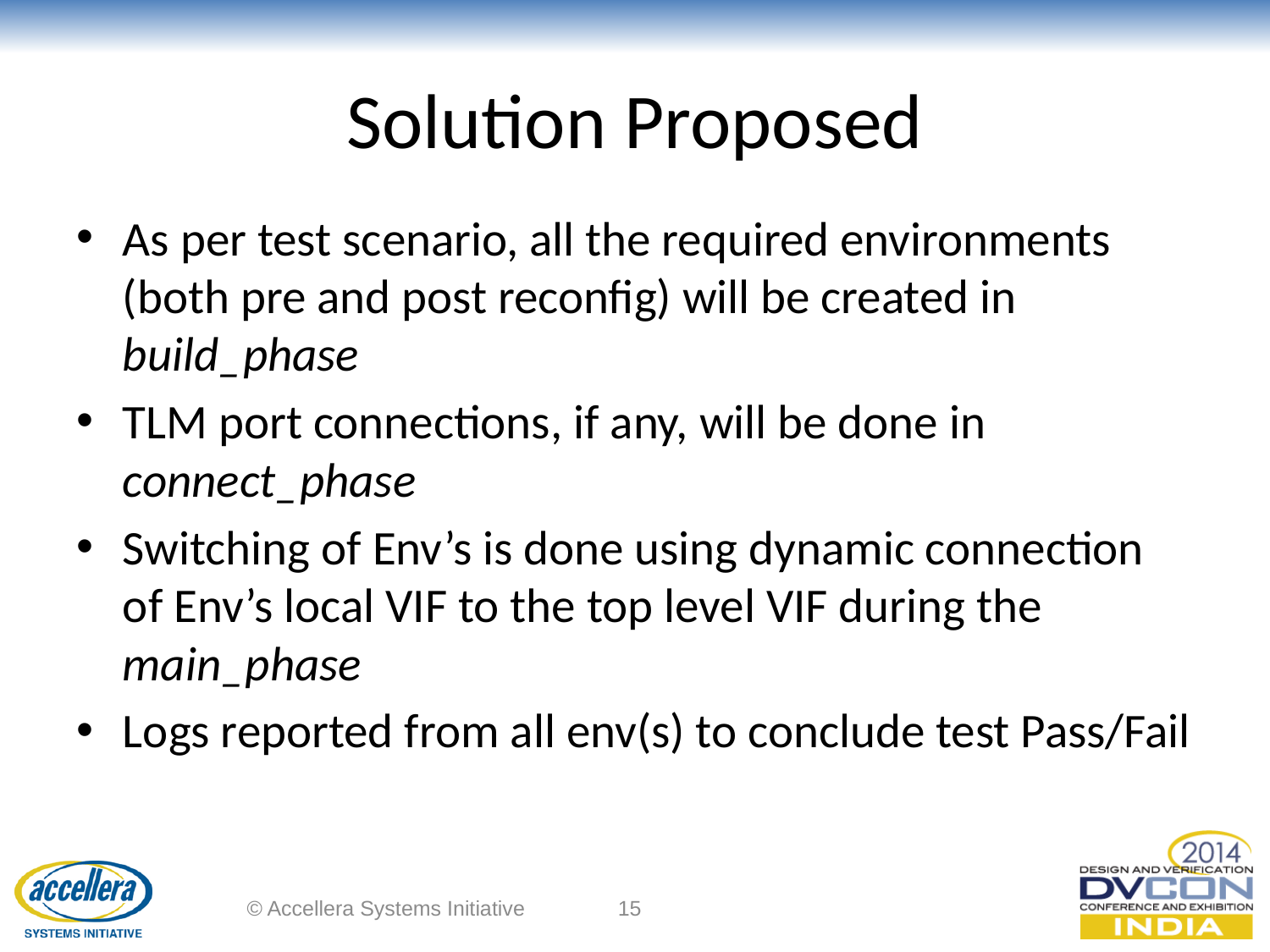

# Solution Proposed
As per test scenario, all the required environments (both pre and post reconfig) will be created in build_phase
TLM port connections, if any, will be done in connect_phase
Switching of Env’s is done using dynamic connection of Env’s local VIF to the top level VIF during the main_phase
Logs reported from all env(s) to conclude test Pass/Fail

© Accellera Systems Initiative
15